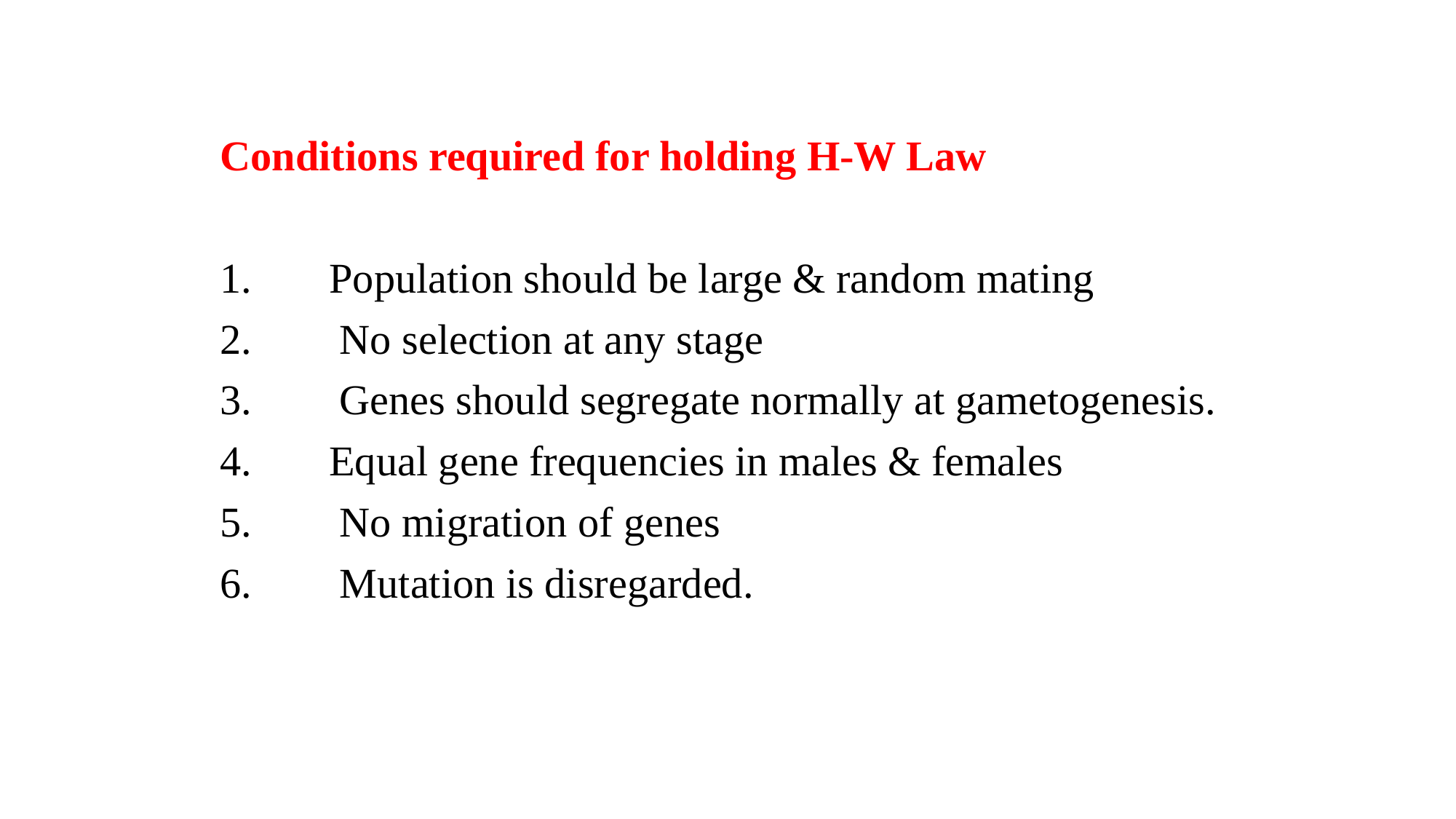

Conditions required for holding H-W Law

	1. 	Population should be large & random mating
	2.	 No selection at any stage
	3.	 Genes should segregate normally at gametogenesis.
	4. 	Equal gene frequencies in males & females
	5.	 No migration of genes
	6.	 Mutation is disregarded.